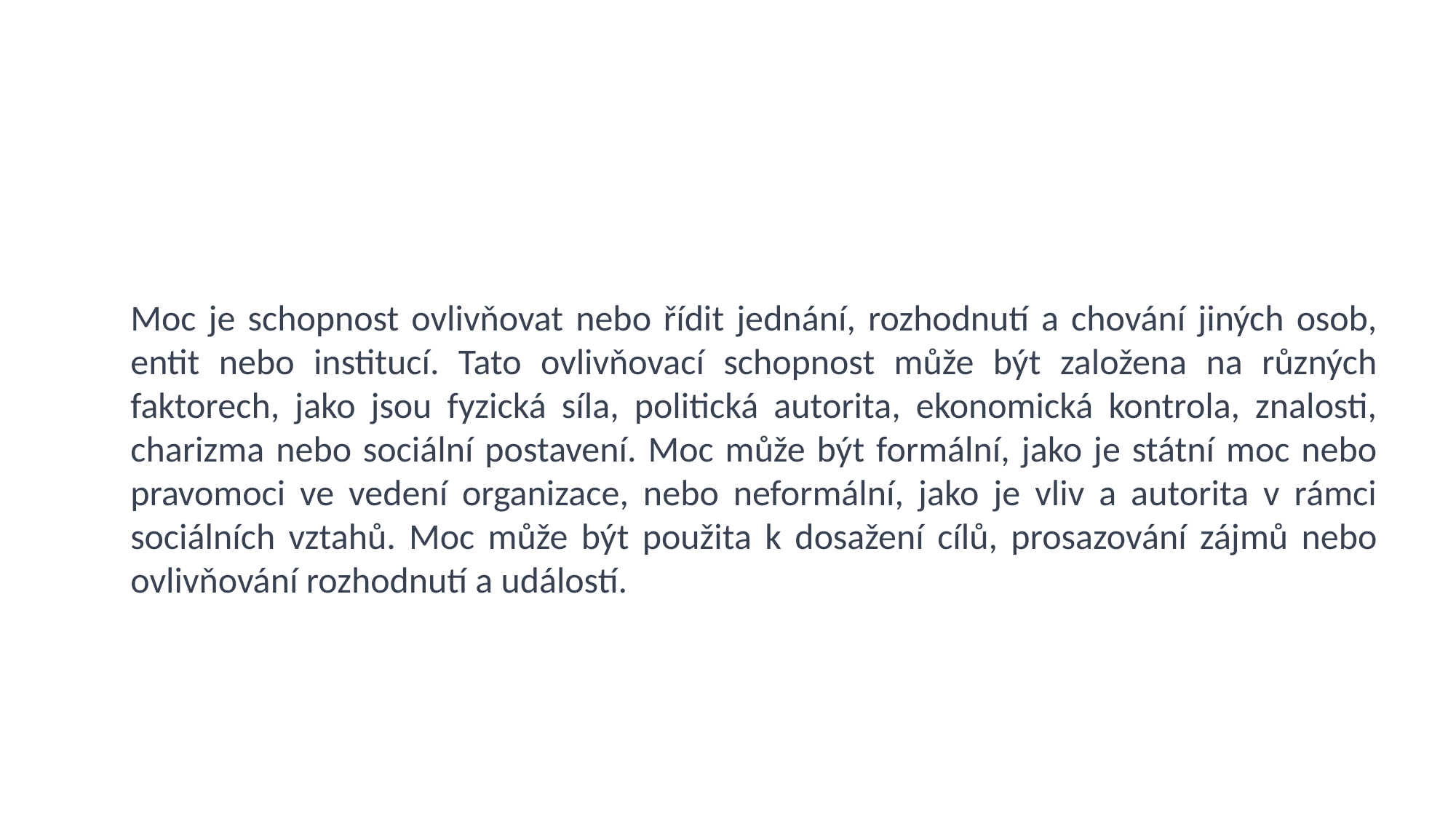

Moc je schopnost ovlivňovat nebo řídit jednání, rozhodnutí a chování jiných osob, entit nebo institucí. Tato ovlivňovací schopnost může být založena na různých faktorech, jako jsou fyzická síla, politická autorita, ekonomická kontrola, znalosti, charizma nebo sociální postavení. Moc může být formální, jako je státní moc nebo pravomoci ve vedení organizace, nebo neformální, jako je vliv a autorita v rámci sociálních vztahů. Moc může být použita k dosažení cílů, prosazování zájmů nebo ovlivňování rozhodnutí a událostí.